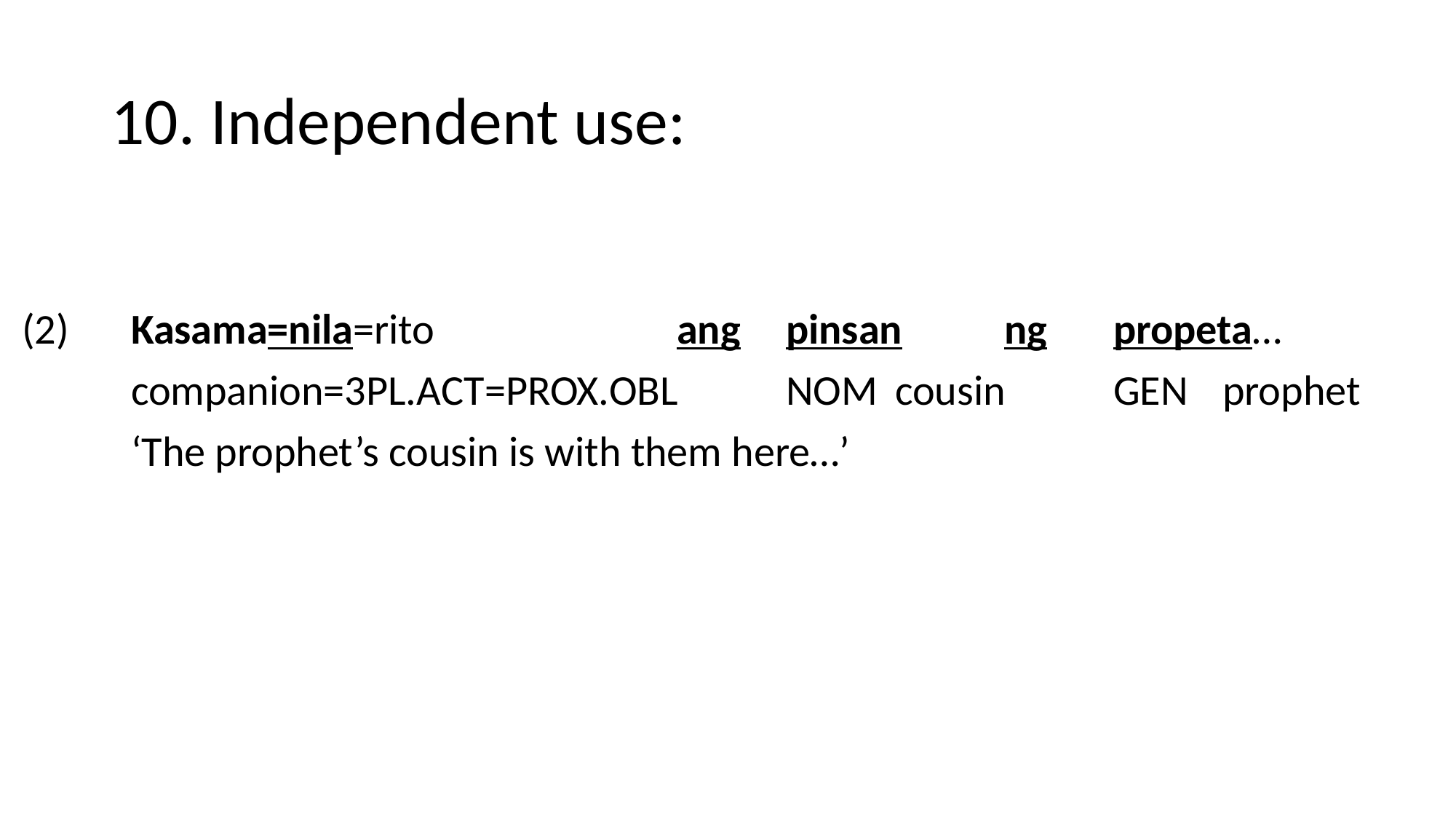

# 10. Independent use:

(2)	Kasama=nila=rito			ang	pinsan	ng	propeta…
	companion=3pl.act=prox.obl	nom	cousin	gen	prophet
	‘The prophet’s cousin is with them here…’